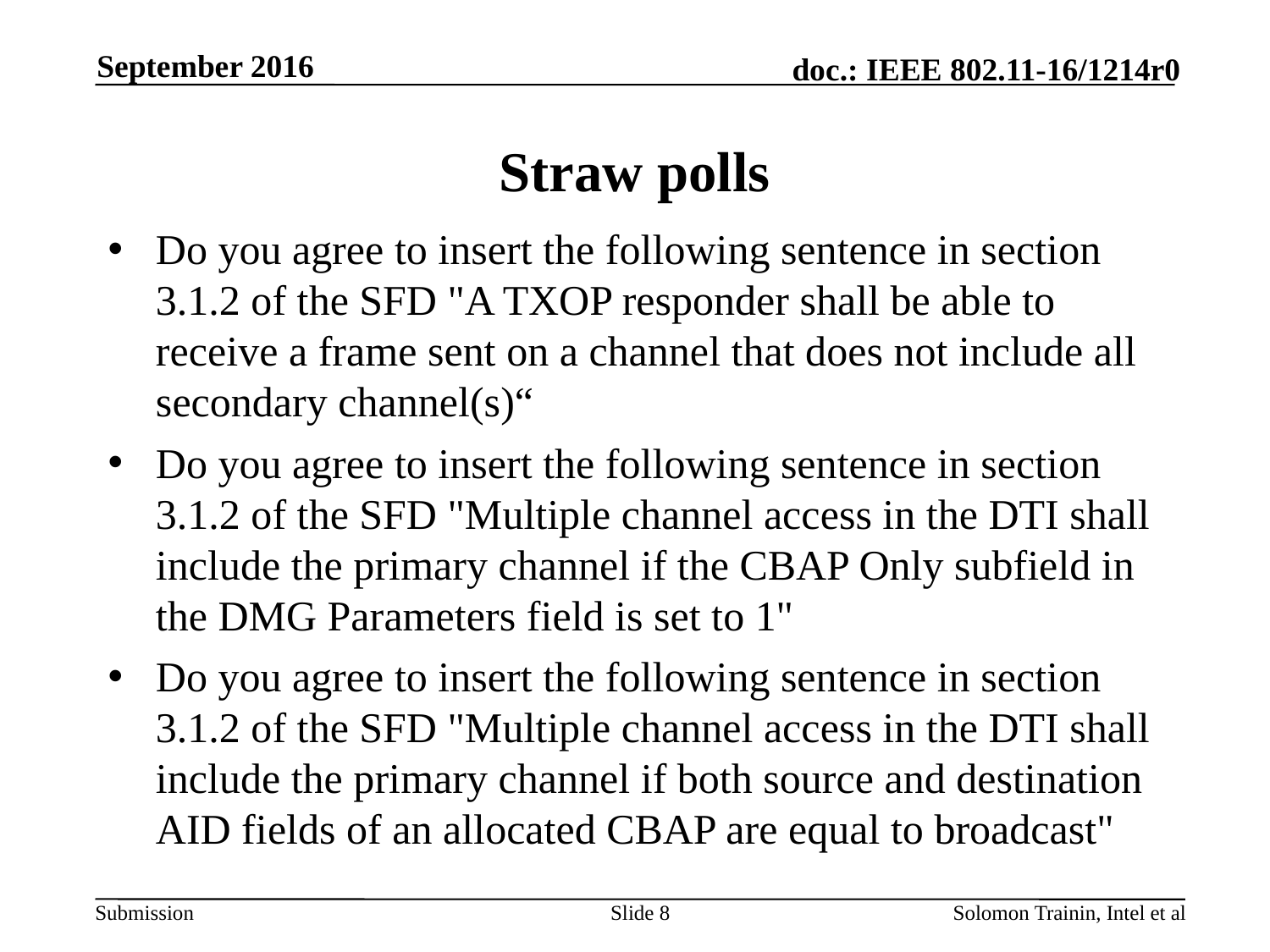

September 2016
# Straw polls
Do you agree to insert the following sentence in section 3.1.2 of the SFD "A TXOP responder shall be able to receive a frame sent on a channel that does not include all secondary channel(s)“
Do you agree to insert the following sentence in section 3.1.2 of the SFD "Multiple channel access in the DTI shall include the primary channel if the CBAP Only subfield in the DMG Parameters field is set to 1"
Do you agree to insert the following sentence in section 3.1.2 of the SFD "Multiple channel access in the DTI shall include the primary channel if both source and destination AID fields of an allocated CBAP are equal to broadcast"
Slide 8
Solomon Trainin, Intel et al